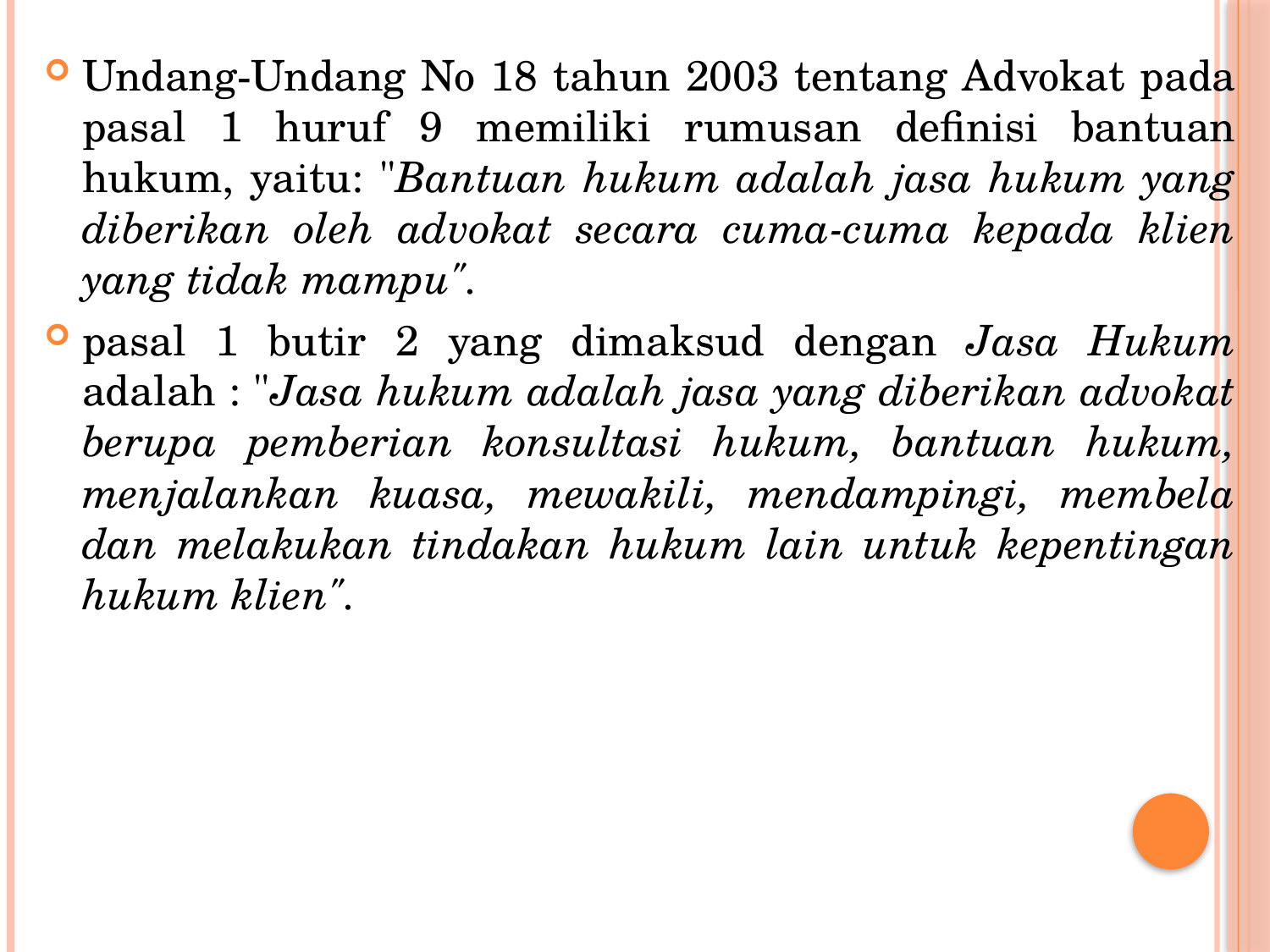

Undang-Undang No 18 tahun 2003 tentang Advokat pada pasal 1 huruf 9 memiliki rumusan definisi bantuan hukum, yaitu: "Bantuan hukum adalah jasa hukum yang diberikan oleh advokat secara cuma-cuma kepada klien yang tidak mampu".
pasal 1 butir 2 yang dimaksud dengan Jasa Hukum adalah : "Jasa hukum adalah jasa yang diberikan advokat berupa pemberian konsultasi hukum, bantuan hukum, menjalankan kuasa, mewakili, mendampingi, membela dan melakukan tindakan hukum lain untuk kepentingan hukum klien".